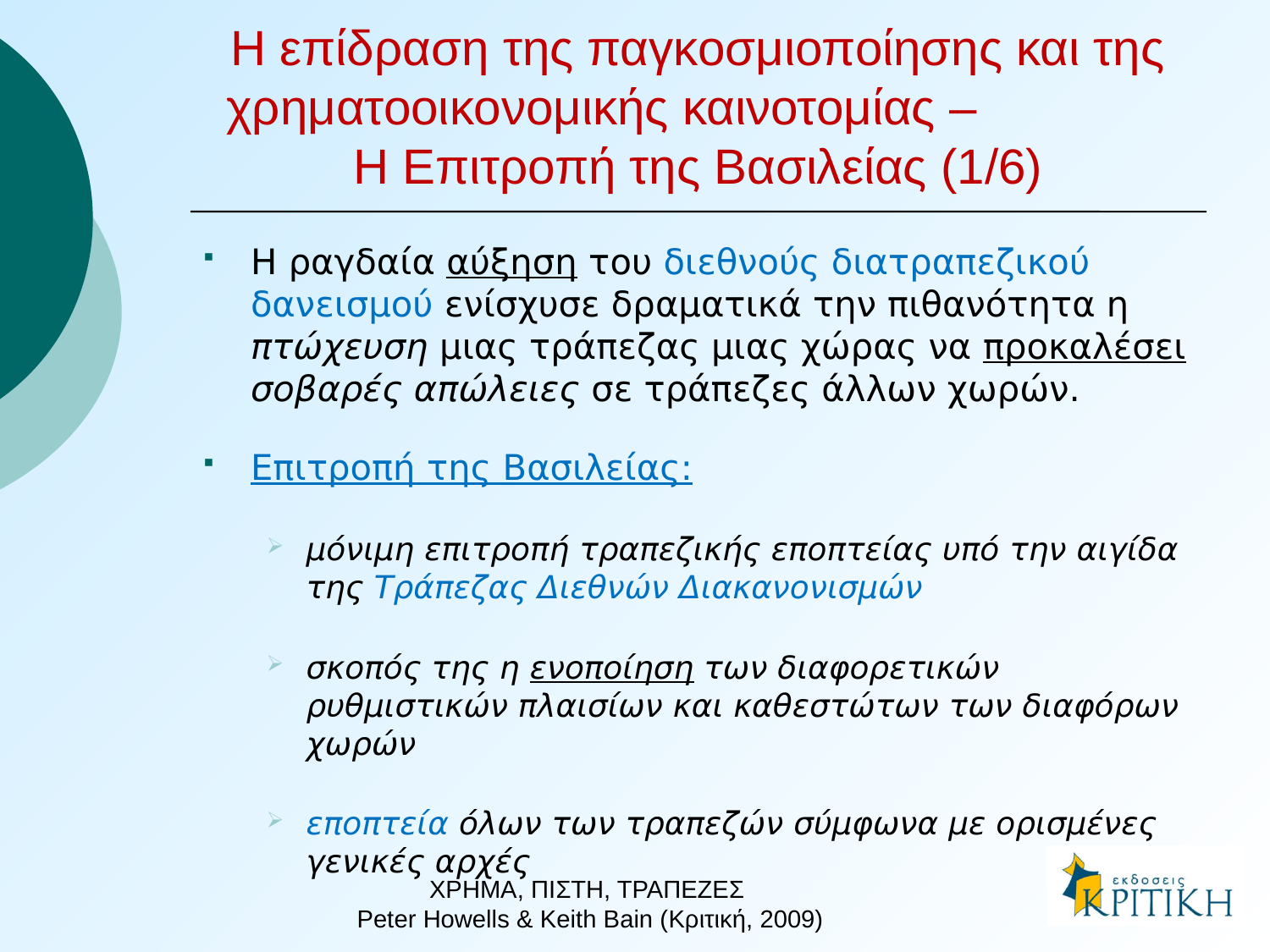

# Η επίδραση της παγκοσμιοποίησης και της χρηματοοικονομικής καινοτομίας –               Η Επιτροπή της Βασιλείας (1/6)
Η ραγδαία αύξηση του διεθνούς διατραπεζικού δανεισμού ενίσχυσε δραματικά την πιθανότητα η πτώχευση μιας τράπεζας μιας χώρας να προκαλέσει σοβαρές απώλειες σε τράπεζες άλλων χωρών.

Επιτροπή της Βασιλείας:

μόνιμη επιτροπή τραπεζικής εποπτείας υπό την αιγίδα της Τράπεζας Διεθνών Διακανονισμών

σκοπός της η ενοποίηση των διαφορετικών ρυθμιστικών πλαισίων και καθεστώτων των διαφόρων χωρών

εποπτεία όλων των τραπεζών σύμφωνα με ορισμένες γενικές αρχές